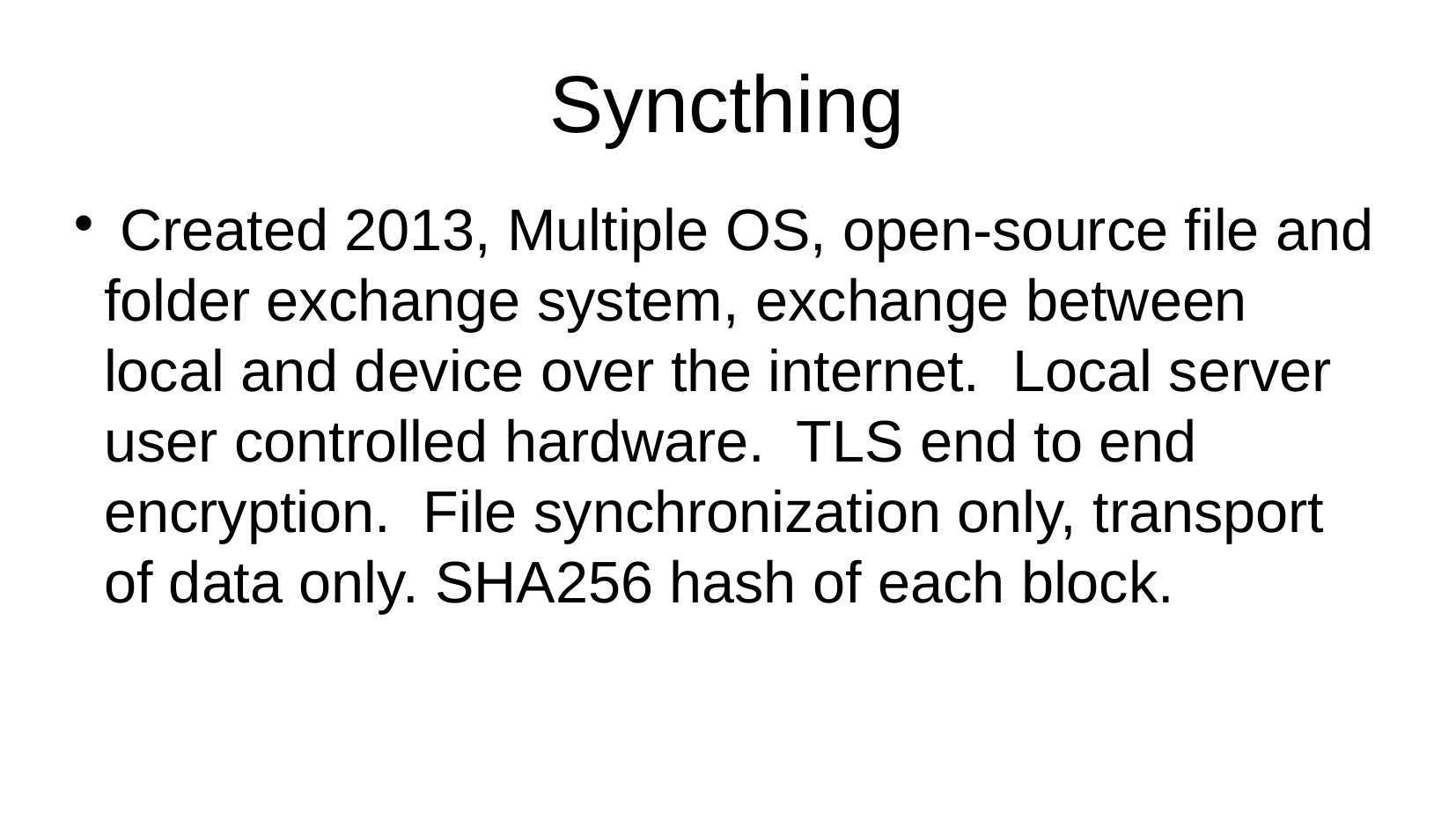

Syncthing
 Created 2013, Multiple OS, open-source file and folder exchange system, exchange between local and device over the internet.  Local server user controlled hardware.  TLS end to end encryption.  File synchronization only, transport of data only. SHA256 hash of each block.